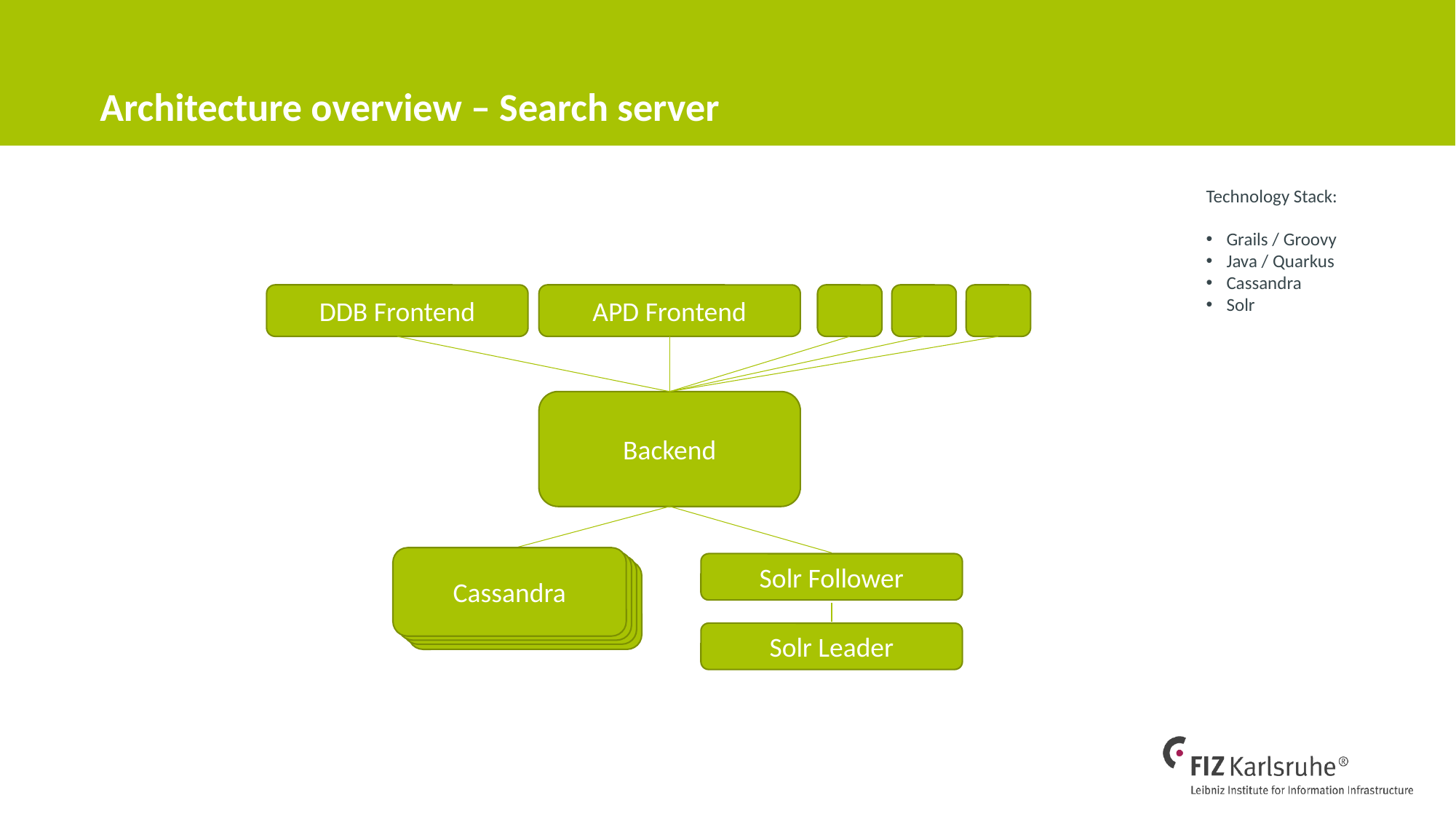

# Architecture overview – Search server
Technology Stack:

Grails / Groovy
Java / Quarkus
Cassandra
Solr
DDB Frontend
APD Frontend

Backend
Cassandra
Cassandra
Solr Follower
Cassandra
Cassandra
Solr Leader